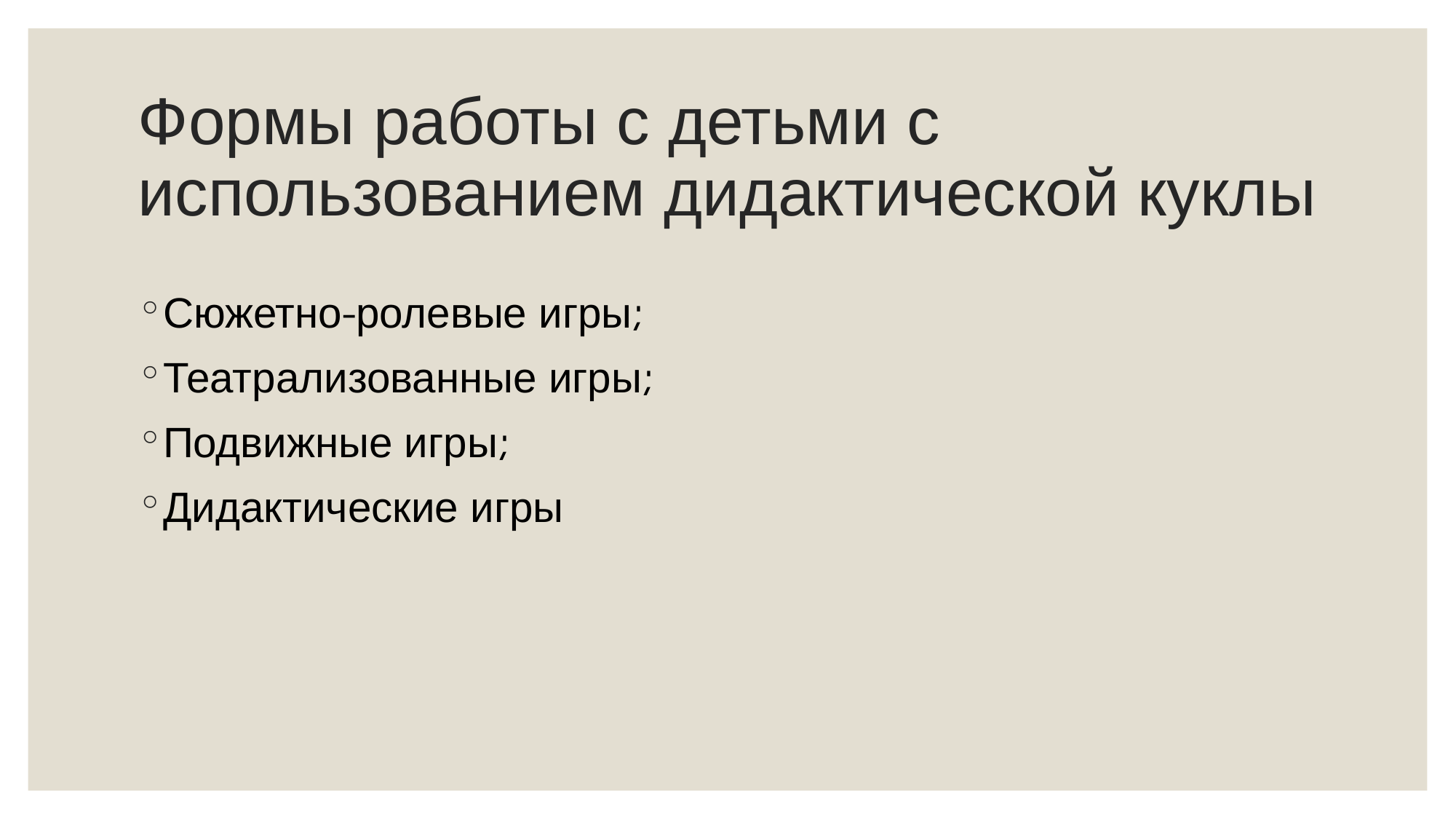

# Формы работы с детьми с использованием дидактической куклы
Сюжетно-ролевые игры;
Театрализованные игры;
Подвижные игры;
Дидактические игры